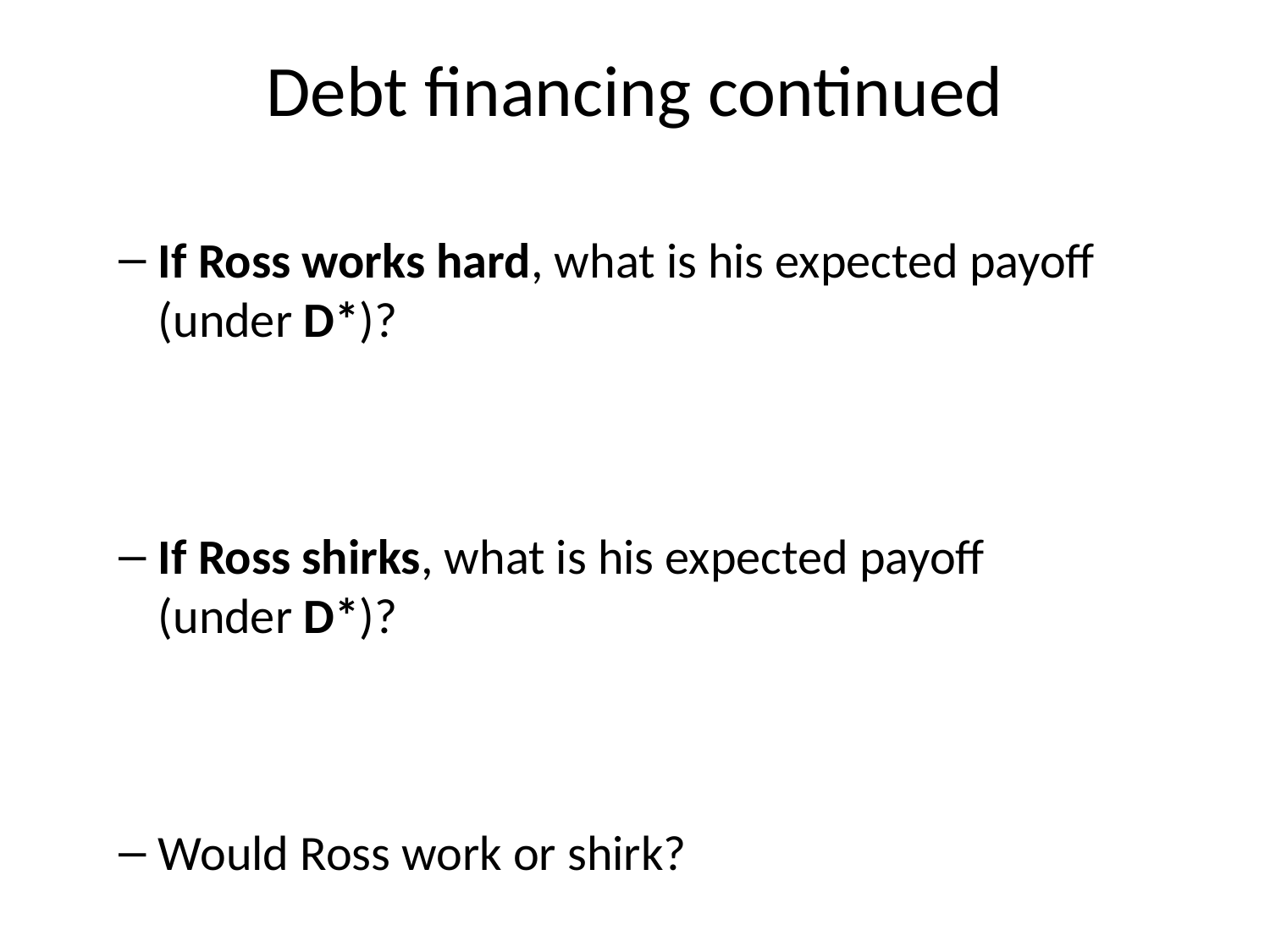

# Debt financing continued
If Ross works hard, what is his expected payoff (under D*)?

If Ross shirks, what is his expected payoff         (under D*)?

Would Ross work or shirk?